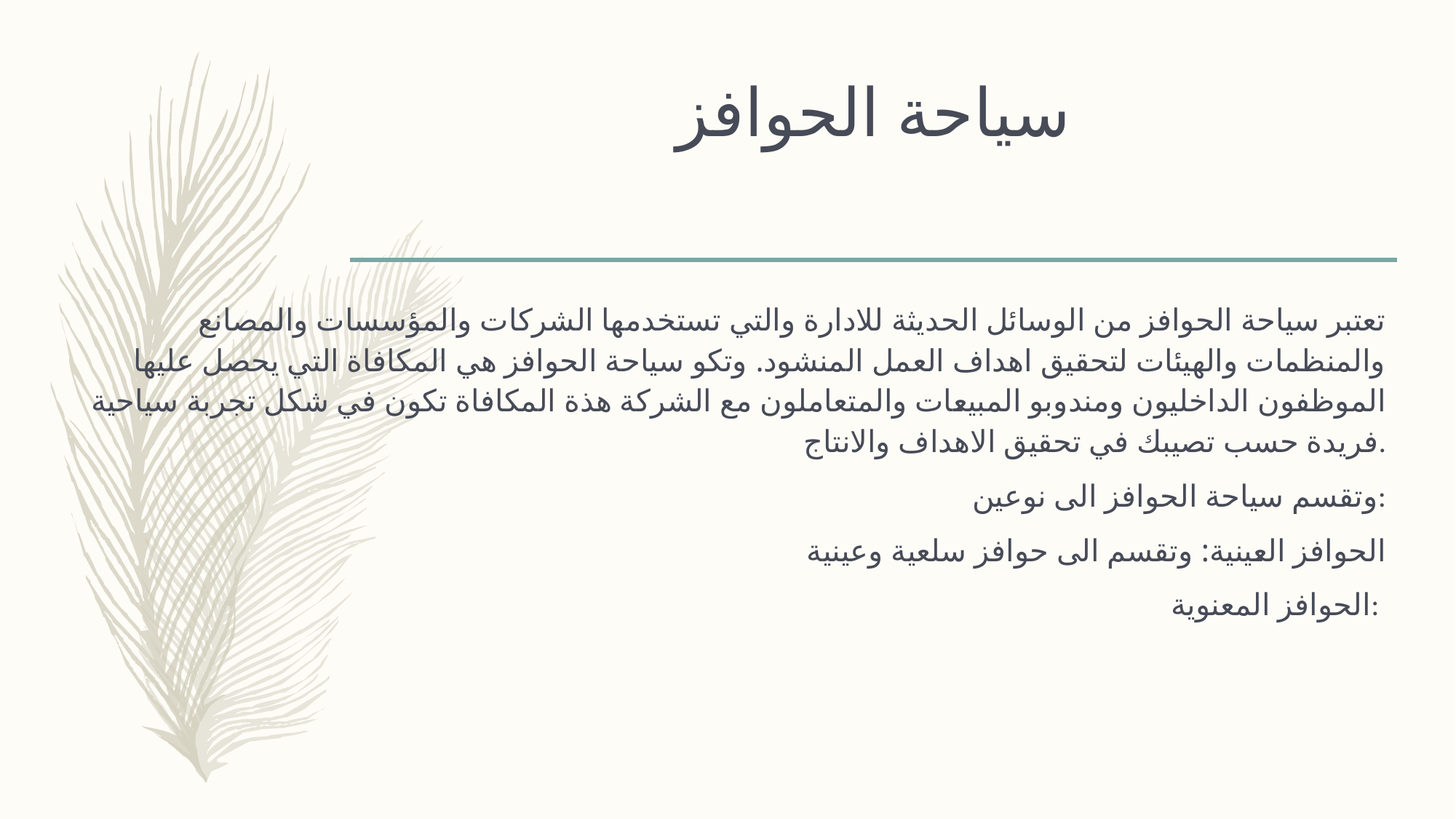

# سياحة الحوافز
تعتبر سياحة الحوافز من الوسائل الحديثة للادارة والتي تستخدمها الشركات والمؤسسات والمصانع والمنظمات والهيئات لتحقيق اهداف العمل المنشود. وتكو سياحة الحوافز هي المكافاة التي يحصل عليها الموظفون الداخليون ومندوبو المبيعات والمتعاملون مع الشركة هذة المكافاة تكون في شكل تجربة سياحية فريدة حسب تصيبك في تحقيق الاهداف والانتاج.
وتقسم سياحة الحوافز الى نوعين:
الحوافز العينية: وتقسم الى حوافز سلعية وعينية
الحوافز المعنوية: